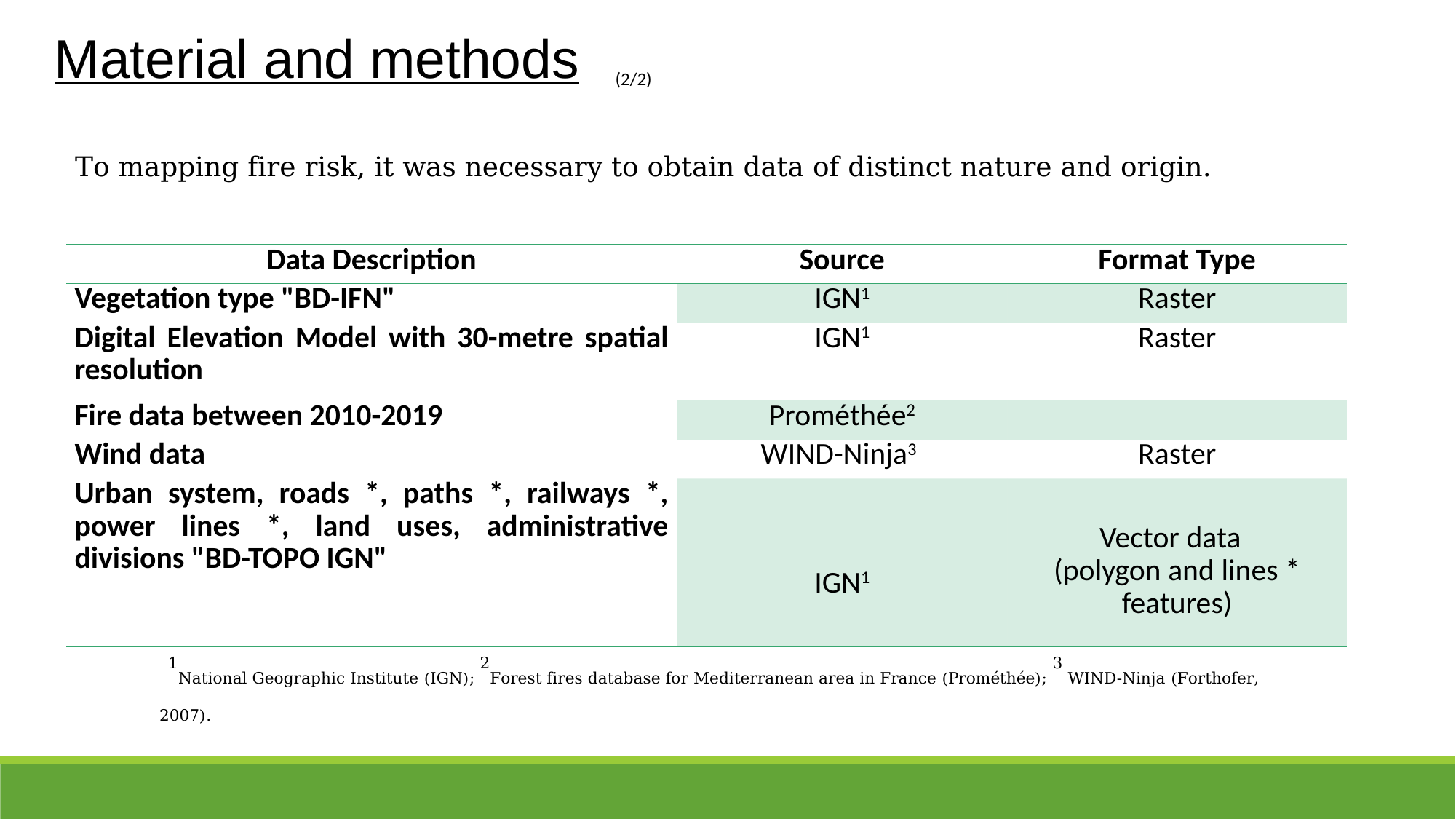

Material and methods
(2/2)
To mapping fire risk, it was necessary to obtain data of distinct nature and origin.
| Data Description | Source | Format Type |
| --- | --- | --- |
| Vegetation type "BD-IFN" | IGN1 | Raster |
| Digital Elevation Model with 30-metre spatial resolution | IGN1 | Raster |
| Fire data between 2010-2019 | Prométhée2 |  |
| Wind data | WIND-Ninja3 | Raster |
| Urban system, roads \*, paths \*, railways \*, power lines \*, land uses, administrative divisions "BD-TOPO IGN" | IGN1 | Vector data (polygon and lines \* features) |
 1National Geographic Institute (IGN); 2Forest fires database for Mediterranean area in France (Prométhée); 3 WIND-Ninja (Forthofer, 2007).